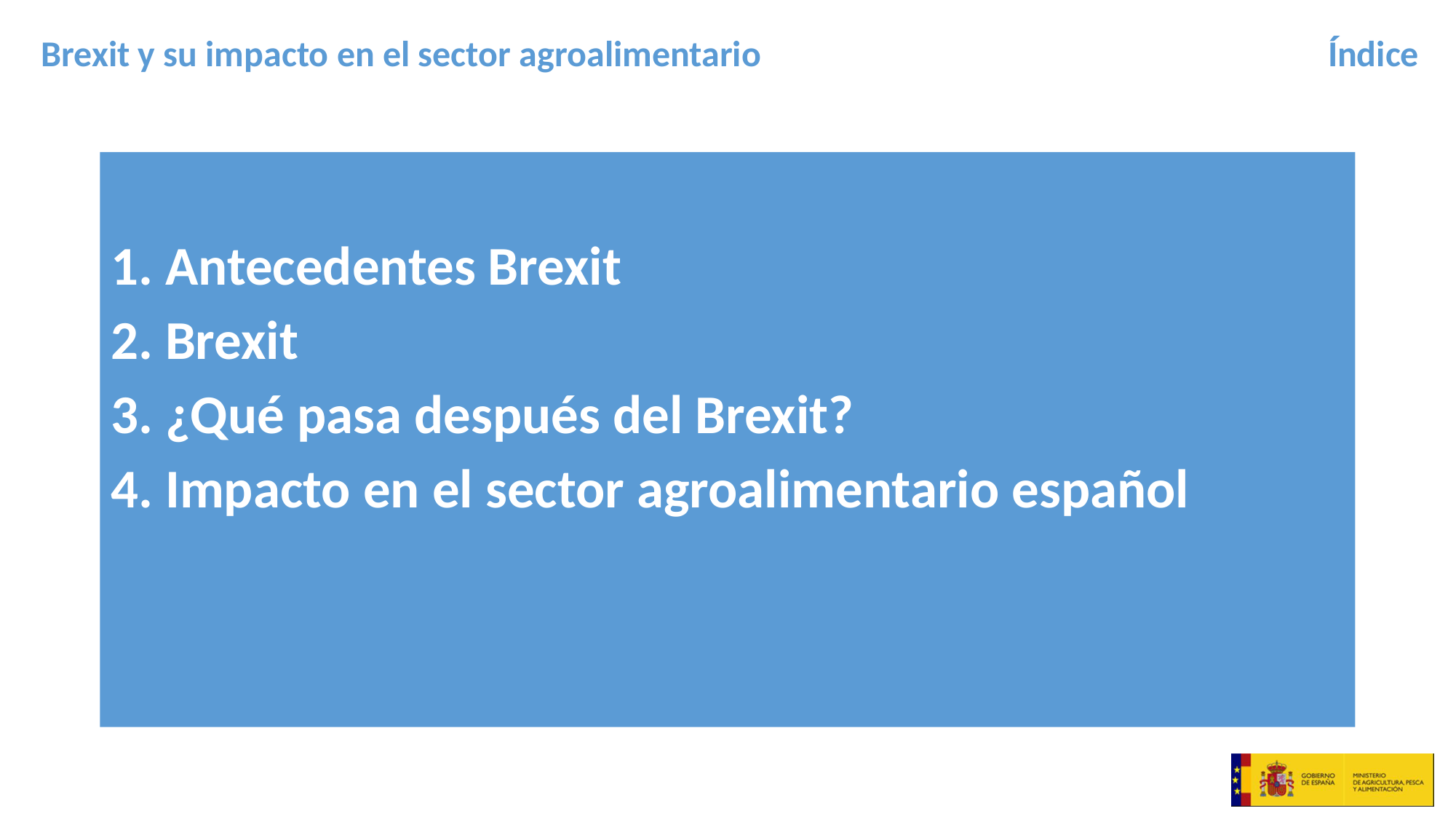

Índice

1. Antecedentes Brexit
2. Brexit
3. ¿Qué pasa después del Brexit?
4. Impacto en el sector agroalimentario español